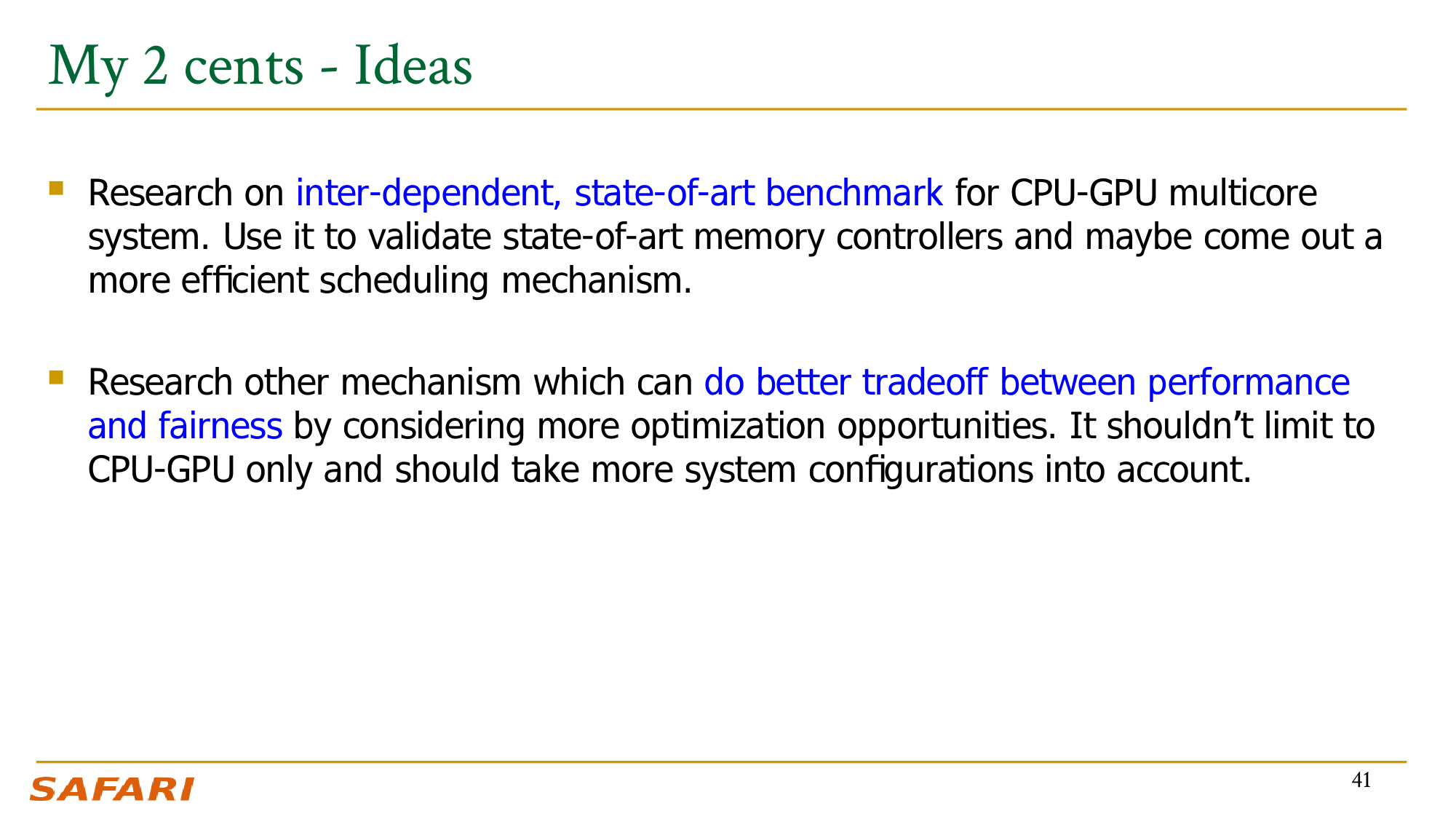

# My 2 cents - Ideas
Research on inter-dependent, state-of-art benchmark for CPU-GPU multicore system. Use it to validate state-of-art memory controllers and maybe come out a more efficient scheduling mechanism.

Research other mechanism which can do better tradeoff between performance and fairness by considering more optimization opportunities. It shouldn’t limit to CPU-GPU only and should take more system configurations into account.
41